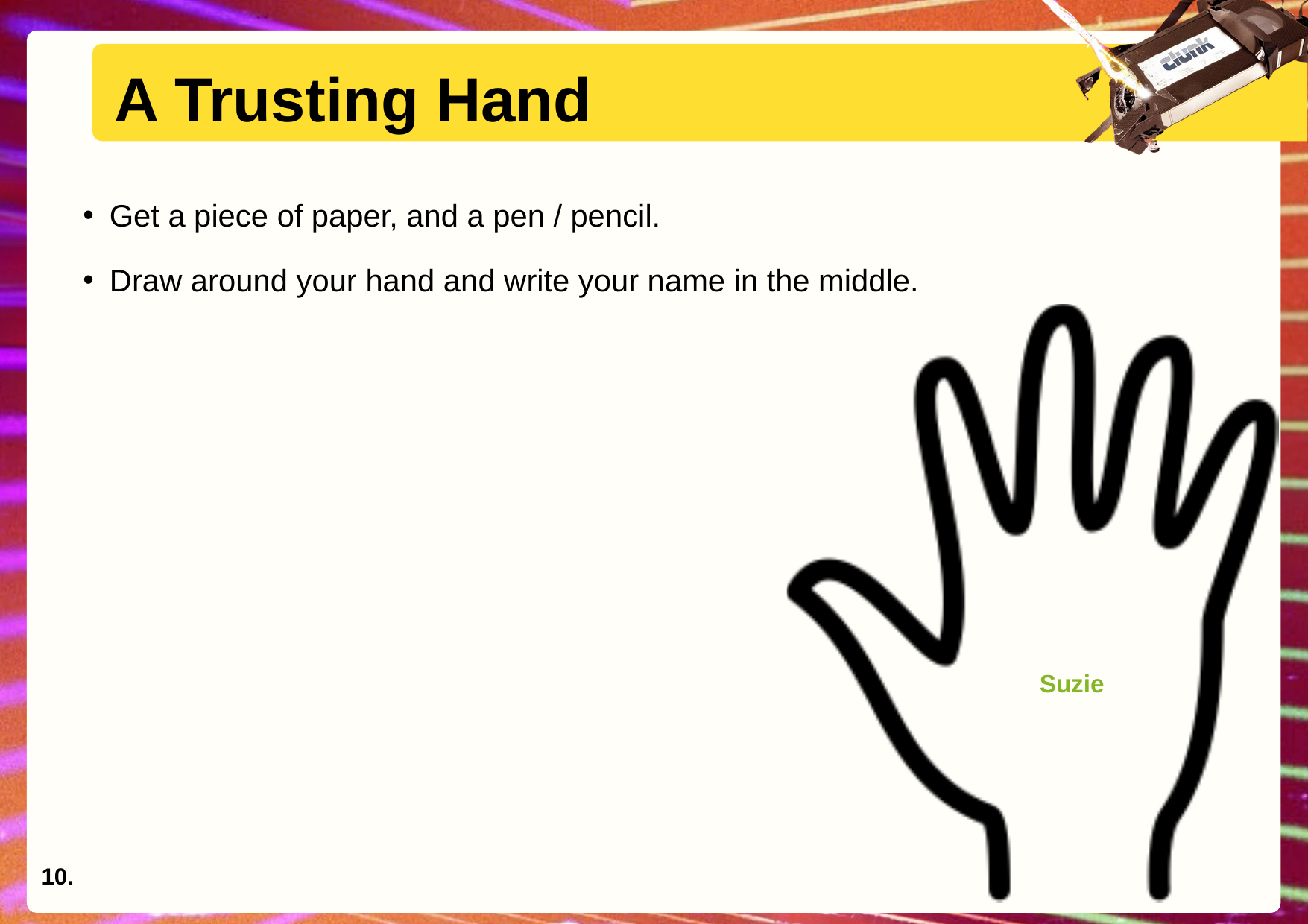

A Trusting Hand
Get a piece of paper, and a pen / pencil.

Draw around your hand and write your name in the middle.

Suzie
10.